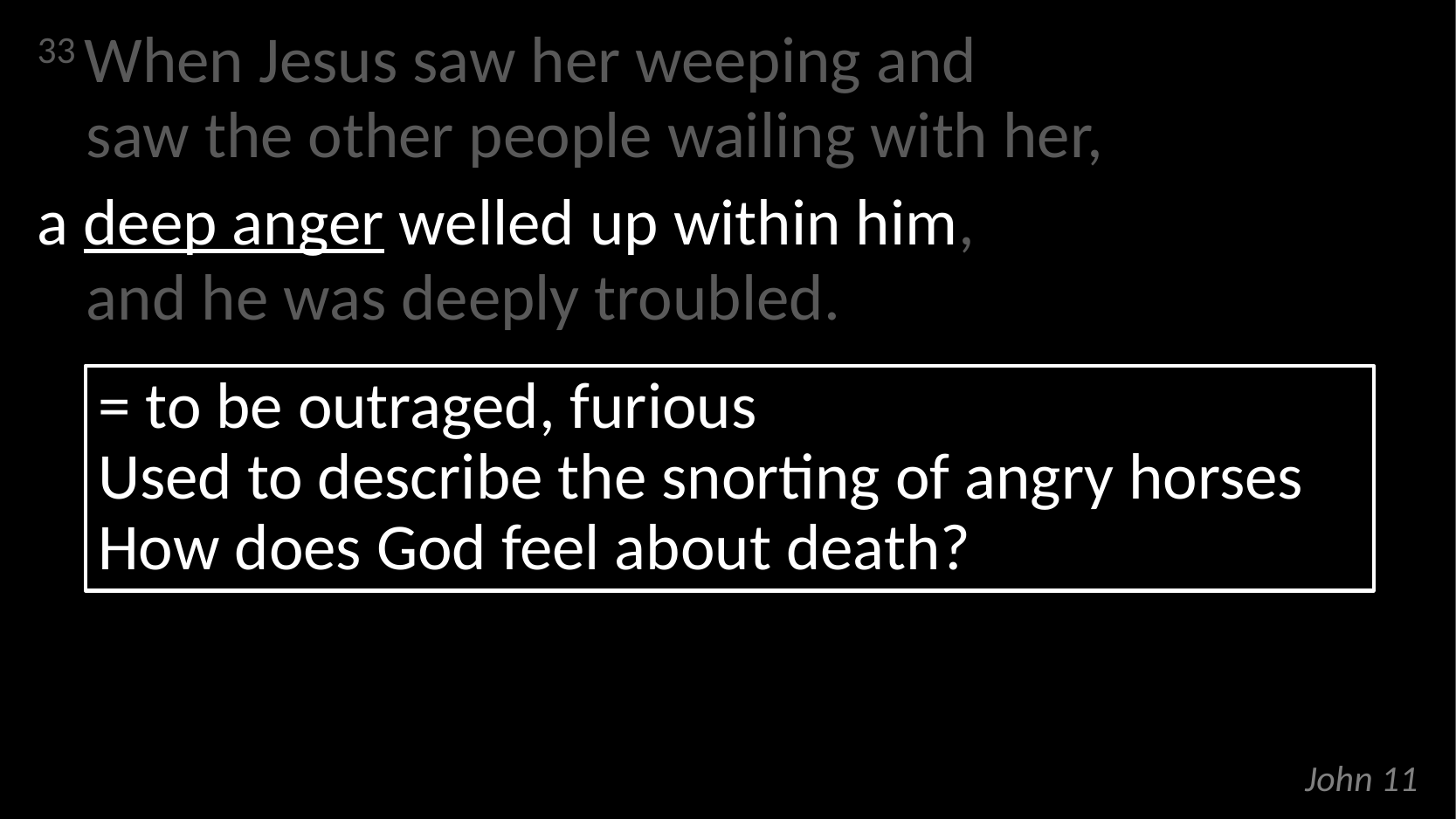

33 When Jesus saw her weeping and
saw the other people wailing with her,
a deep anger welled up within him,
and he was deeply troubled.
= to be outraged, furious
Used to describe the snorting of angry horses
How does God feel about death?
# John 11